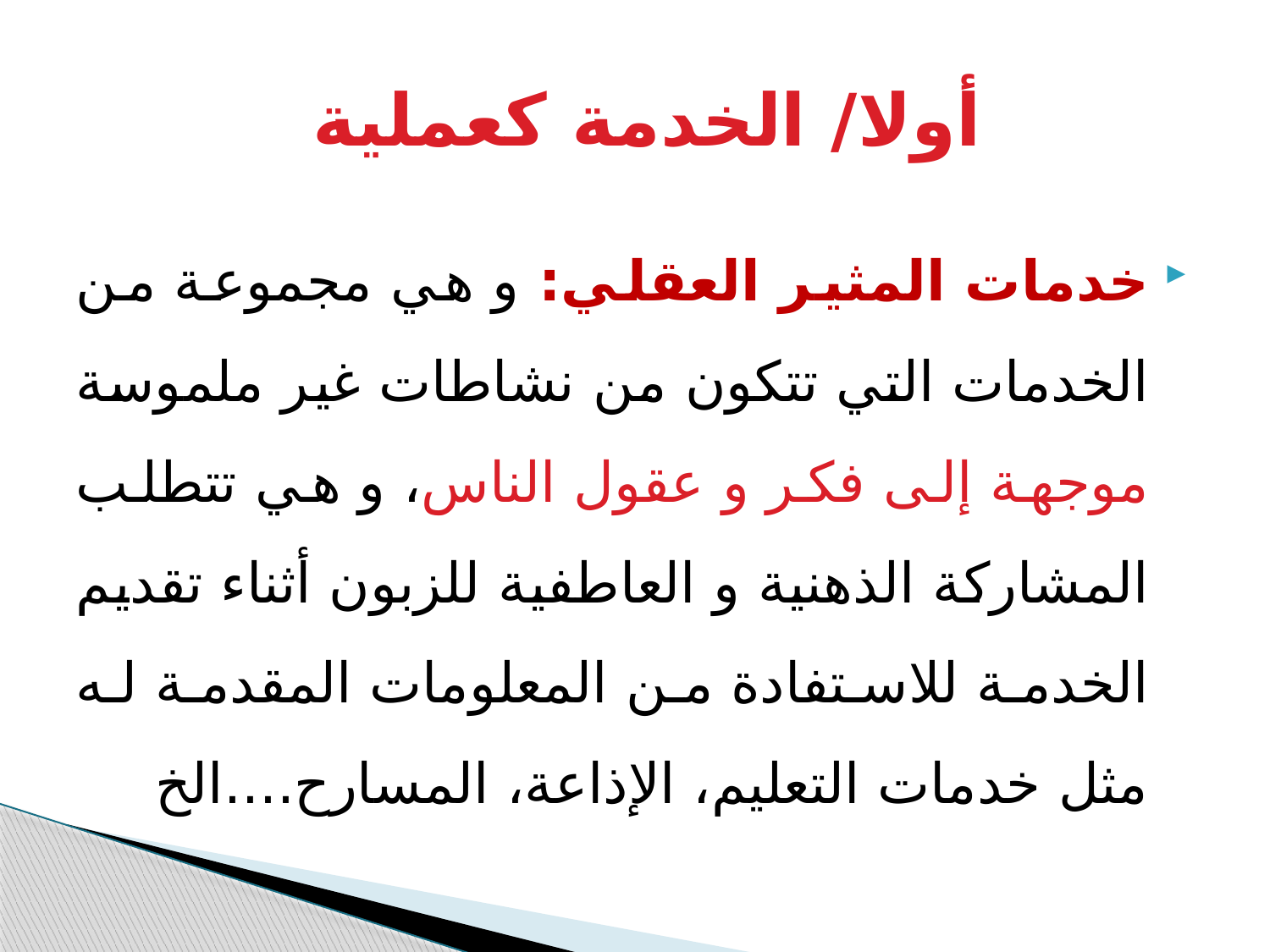

# أولا/ الخدمة كعملية
خدمات المثير العقلي: و هي مجموعة من الخدمات التي تتكون من نشاطات غير ملموسة موجهة إلى فكر و عقول الناس، و هي تتطلب المشاركة الذهنية و العاطفية للزبون أثناء تقديم الخدمة للاستفادة من المعلومات المقدمة له مثل خدمات التعليم، الإذاعة، المسارح....الخ